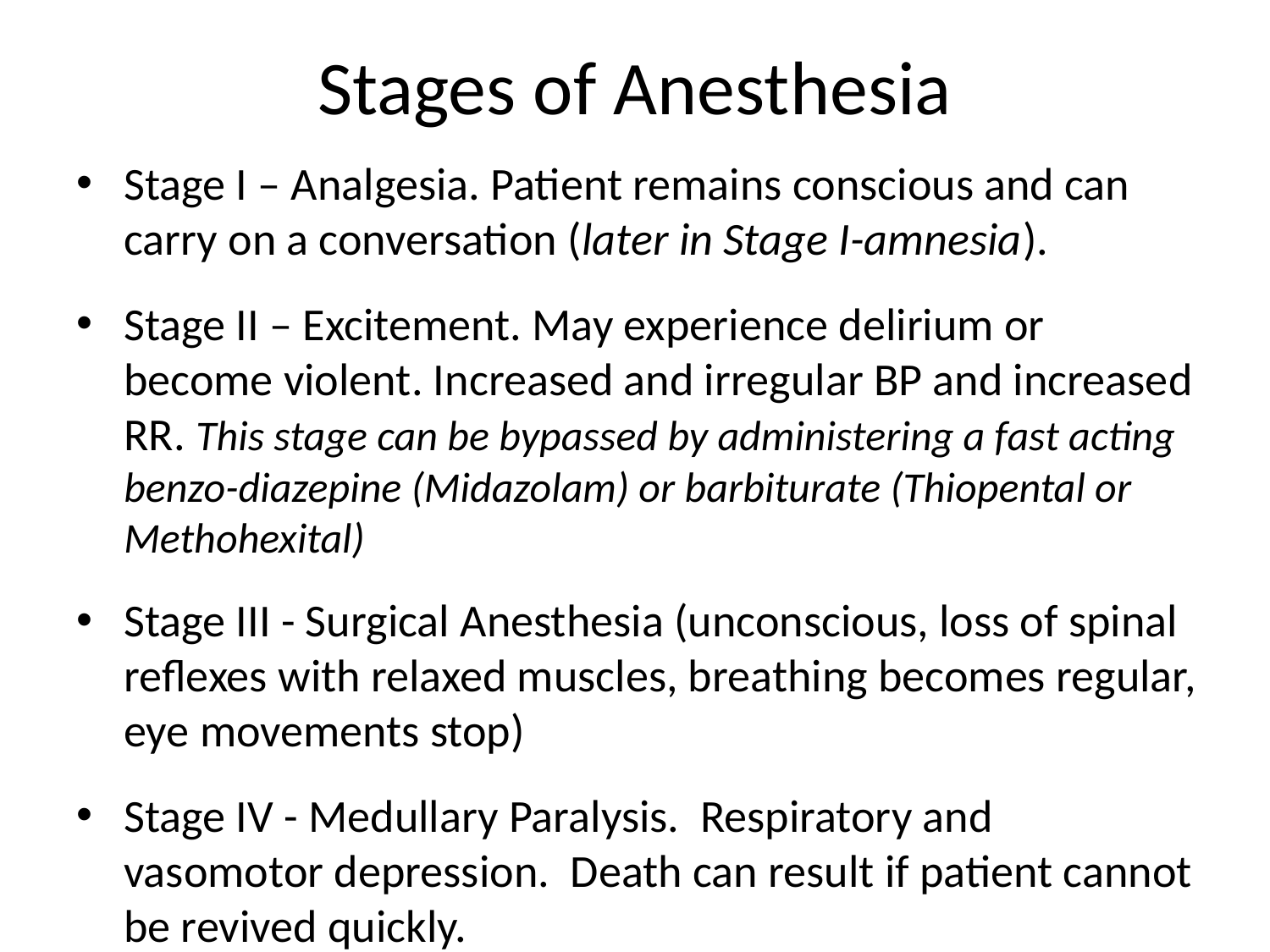

# Stages of Anesthesia
Stage I – Analgesia. Patient remains conscious and can carry on a conversation (later in Stage I-amnesia).
Stage II – Excitement. May experience delirium or become violent. Increased and irregular BP and increased RR. This stage can be bypassed by administering a fast acting benzo-diazepine (Midazolam) or barbiturate (Thiopental or Methohexital)
Stage III - Surgical Anesthesia (unconscious, loss of spinal reflexes with relaxed muscles, breathing becomes regular, eye movements stop)
Stage IV - Medullary Paralysis.  Respiratory and vasomotor depression.  Death can result if patient cannot be revived quickly.